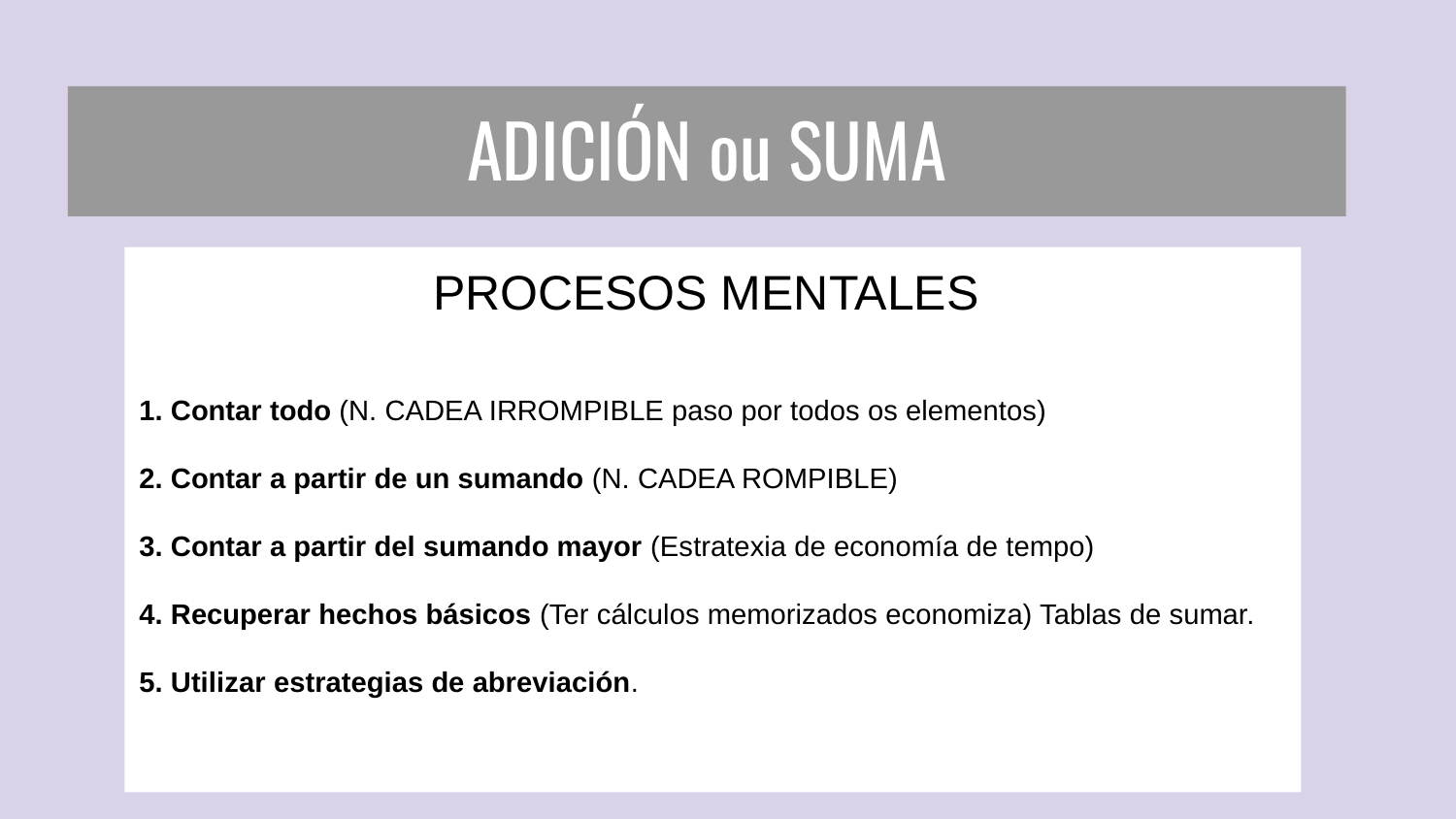

# ADICIÓN ou SUMA
PROCESOS MENTALES

1. Contar todo (N. CADEA IRROMPIBLE paso por todos os elementos)

2. Contar a partir de un sumando (N. CADEA ROMPIBLE)

3. Contar a partir del sumando mayor (Estratexia de economía de tempo)

4. Recuperar hechos básicos (Ter cálculos memorizados economiza) Tablas de sumar.

5. Utilizar estrategias de abreviación.